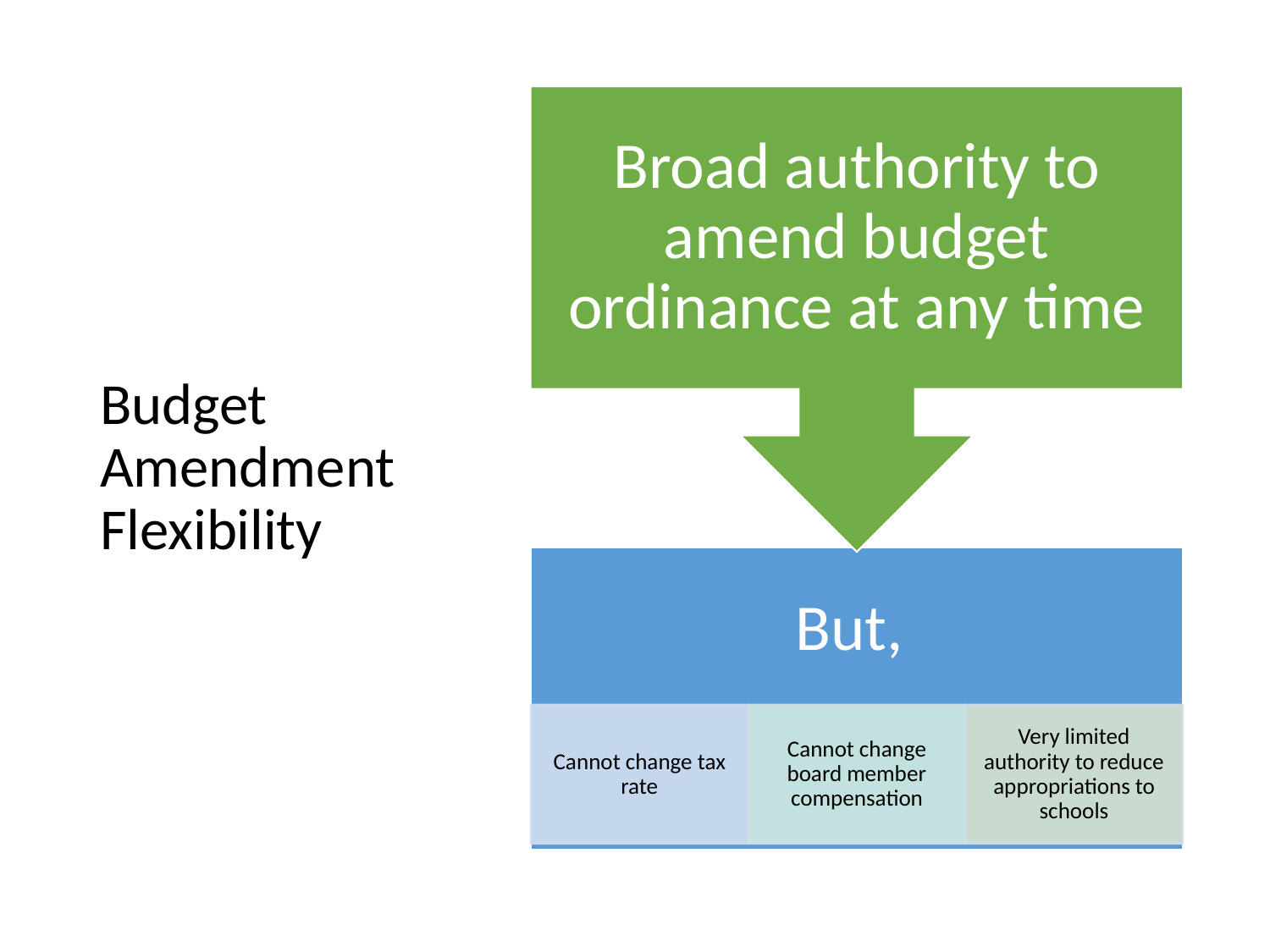

# Budget Amendment Flexibility
But,
Cannot change tax rate
Cannot change board member compensation
Very limited authority to reduce appropriations to schools
Broad authority to amend budget ordinance at any time